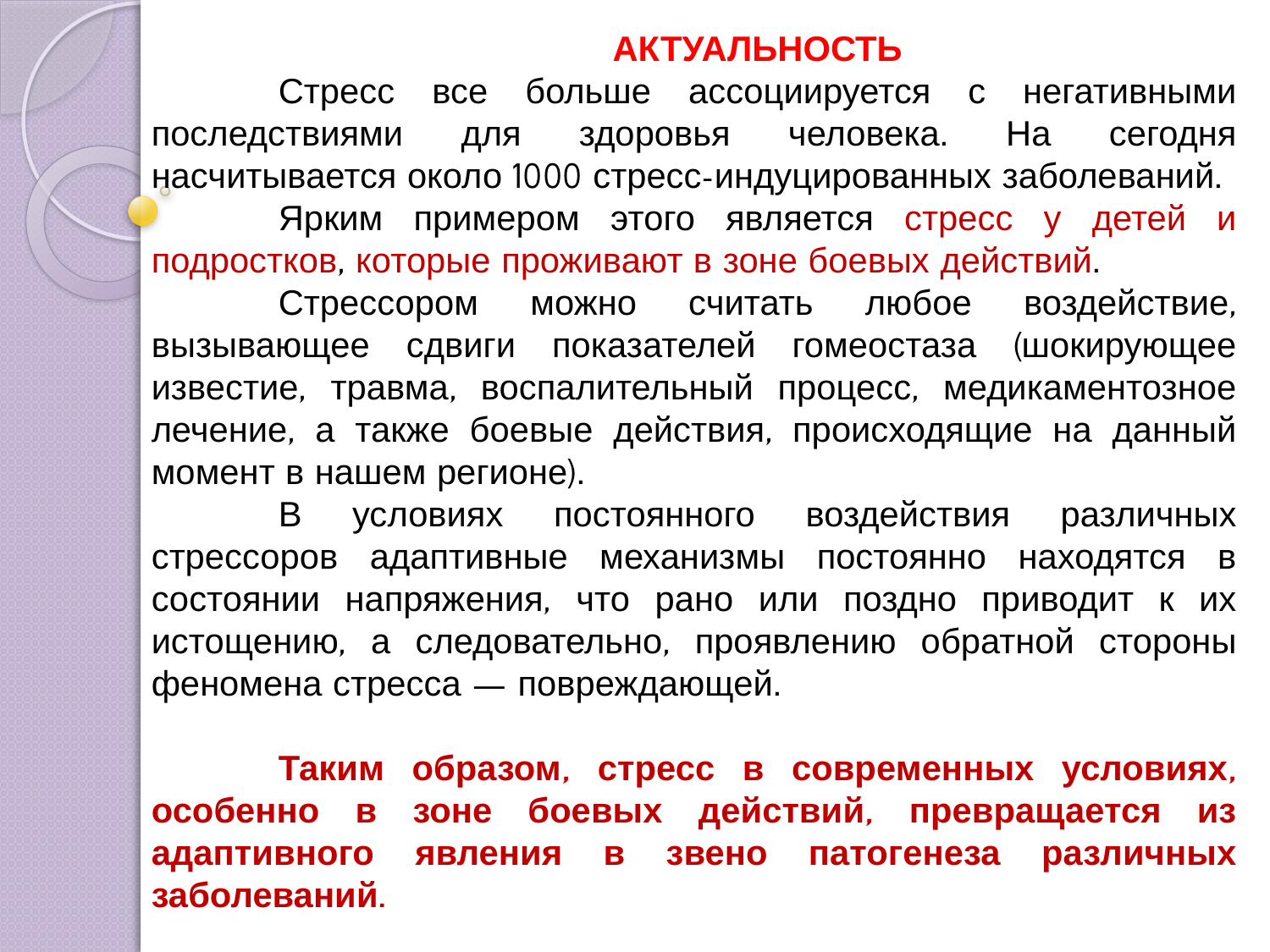

АКТУАЛЬНОСТЬ
	Стресс все больше ассоциируется с негативными последствиями для здоровья человека. На сегодня насчитывается около 1000 стресс-индуцированных заболеваний.
	Ярким примером этого является стресс у детей и подростков, которые проживают в зоне боевых действий.
	Стрессором можно считать любое воздействие, вызывающее сдвиги показателей гомеостаза (шокирующее известие, травма, воспалительный процесс, медикаментозное лечение, а также боевые действия, происходящие на данный момент в нашем регионе).
	В условиях постоянного воздействия различных стрессоров адаптивные механизмы постоянно находятся в состоянии напряжения, что рано или поздно приводит к их истощению, а следовательно, проявлению обратной стороны феномена стресса — повреждающей.

	Таким образом, стресс в современных условиях, особенно в зоне боевых действий, превращается из адаптивного явления в звено патогенеза различных заболеваний.